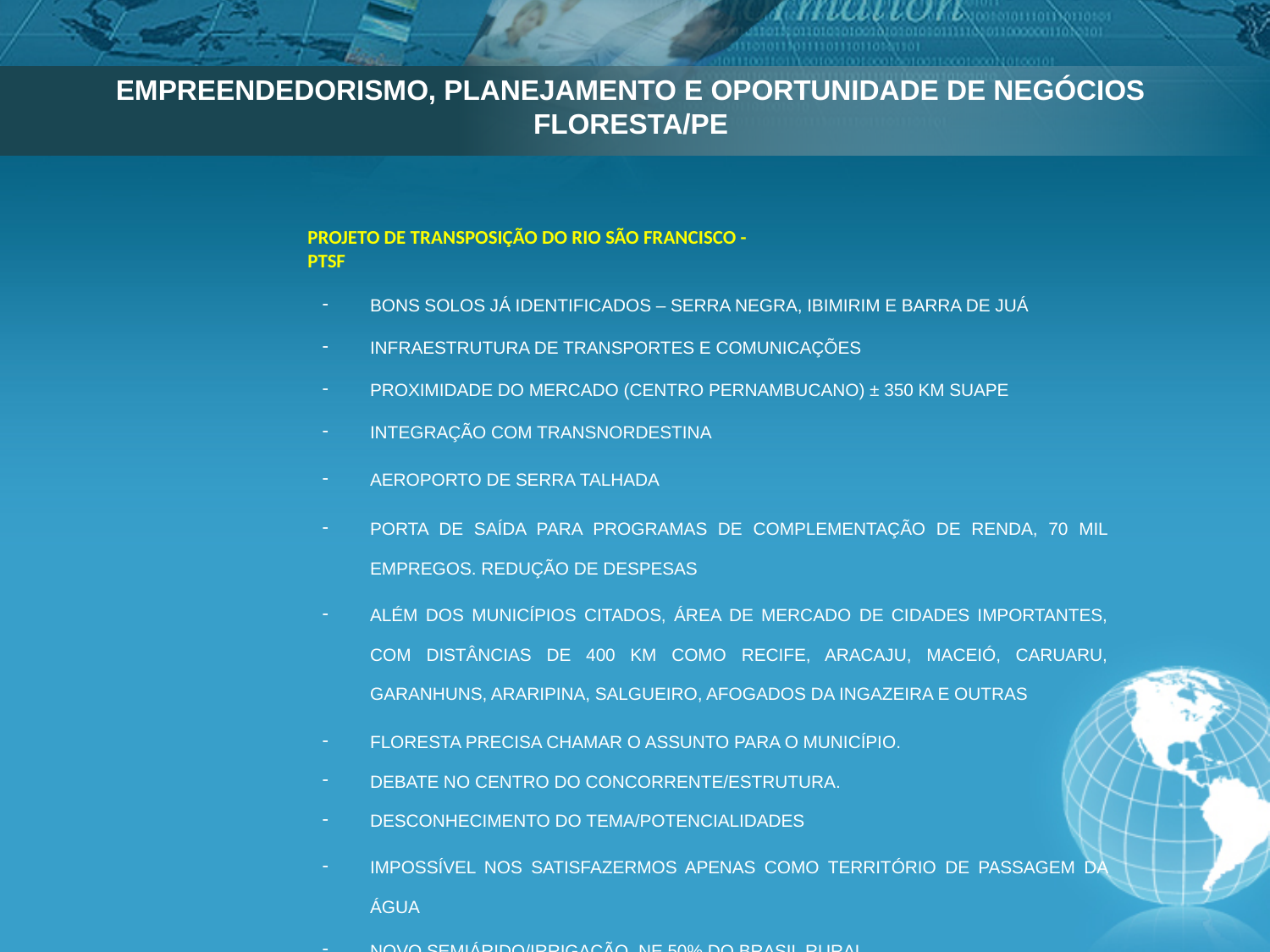

EMPREENDEDORISMO, PLANEJAMENTO E OPORTUNIDADE DE NEGÓCIOS 
FLORESTA/PE
Projeto de transposição do rio são francisco - ptsf
| Bons solos já identificados – Serra Negra, Ibimirim e Barra de Juá |
| --- |
| Infraestrutura de Transportes e Comunicações |
| Proximidade do mercado (Centro Pernambucano) ± 350 Km SUAPE |
| Integração com Transnordestina |
| Aeroporto de Serra Talhada |
| Porta de saída para Programas de Complementação de Renda, 70 mil empregos. Redução de despesas |
| Além dos municípios citados, área de mercado de cidades importantes, com distâncias de 400 Km como Recife, Aracaju, Maceió, Caruaru, Garanhuns, Araripina, Salgueiro, Afogados da Ingazeira e outras |
| Floresta precisa chamar o assunto para o município. Debate no centro do concorrente/Estrutura. Desconhecimento do tema/Potencialidades |
| Impossível nos satisfazermos apenas como território de passagem da água |
| Novo semiárido/irrigação. NE 50% do Brasil rural. |
| O semiárido tem direito de se emancipar cidadão de 3ª classes – G20, 1/3 da bancada |